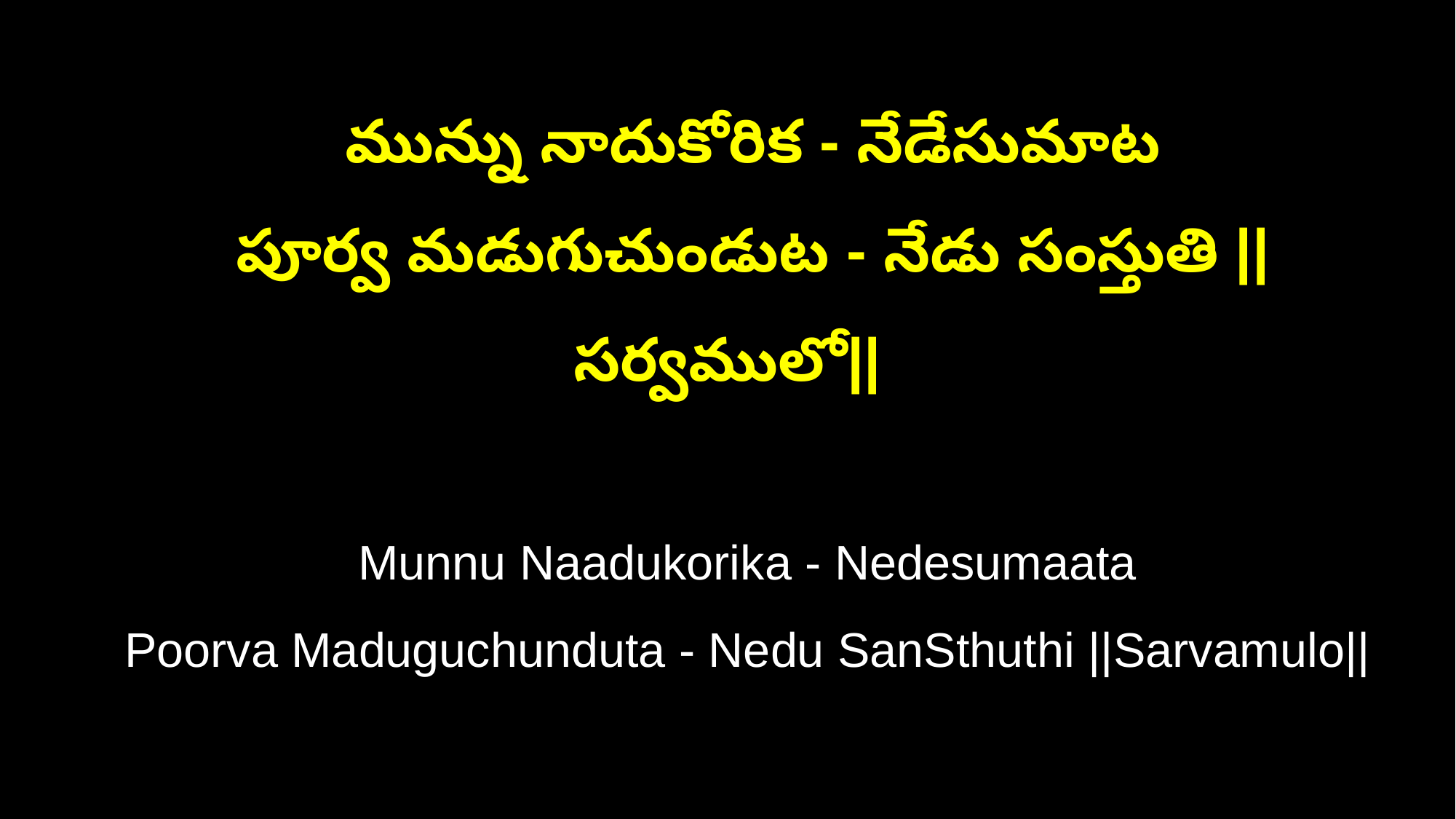

మున్ను నాదుకోరిక - నేడేసుమాట
   పూర్వ మడుగుచుండుట - నేడు సంస్తుతి ||సర్వములో||
   Munnu Naadukorika - Nedesumaata
   Poorva Maduguchunduta - Nedu SanSthuthi ||Sarvamulo||